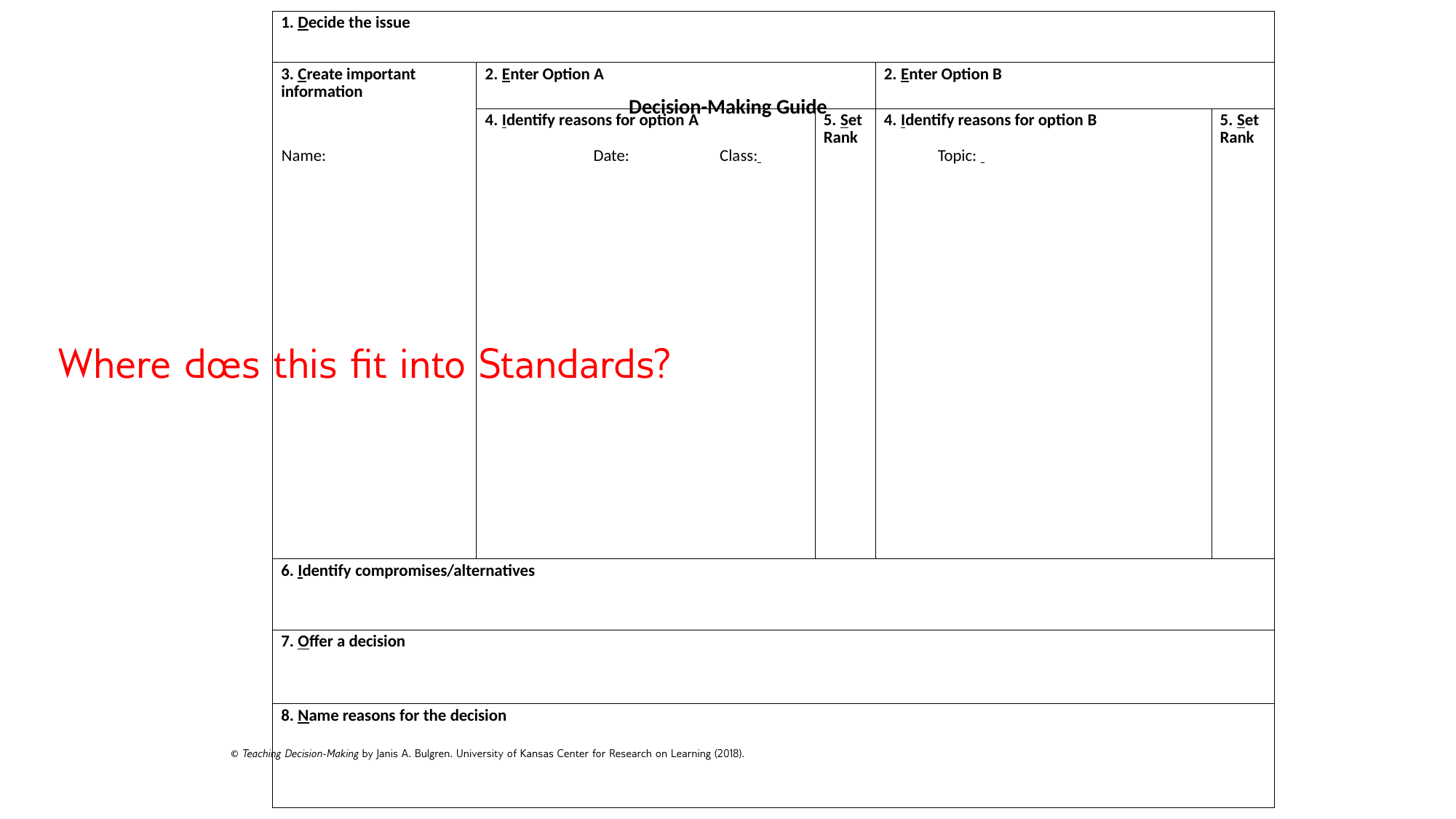

| 1. Decide the issue |  |  |  |  |
| --- | --- | --- | --- | --- |
| 3. Create important information | 2. Enter Option A |  | 2. Enter Option B |  |
|  | 4. Identify reasons for option A | 5. Set Rank | 4. Identify reasons for option B | 5. Set Rank |
| 6. Identify compromises/alternatives |  |  |  |  |
| 7. Offer a decision |  |  |  |  |
| 8. Name reasons for the decision |  |  |  |  |
Decision-Making Guide

Name:	Date:	Class: 	Topic:
Where does this fit into Standards?
© Teaching Decision-Making by Janis A. Bulgren. University of Kansas Center for Research on Learning (2018).
pgranerku@gmail.com